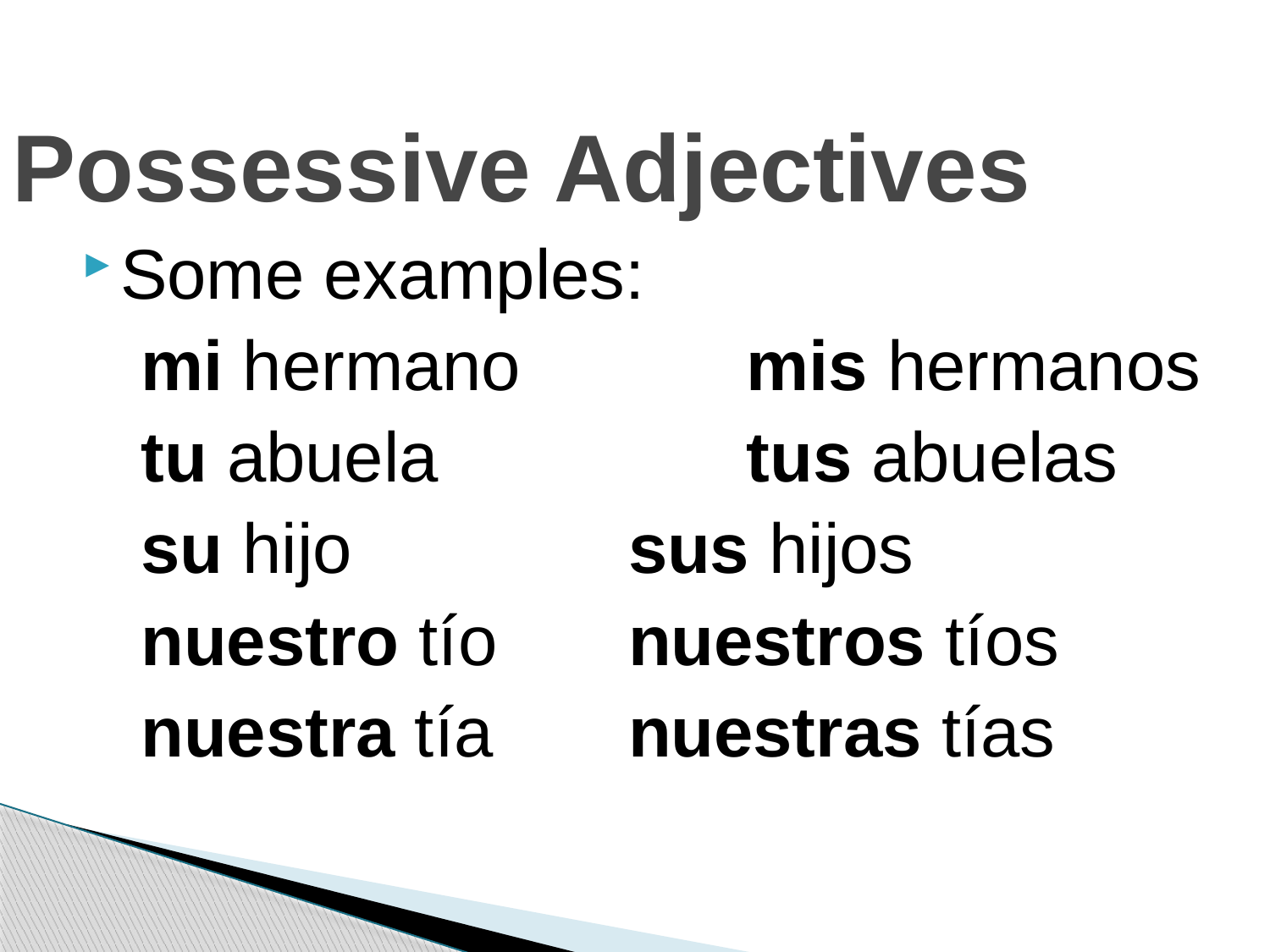

# Possessive Adjectives
Some examples:
   mi hermano	      mis hermanos
   tu abuela		      tus abuelas
   su hijo			sus hijos
   nuestro tío		nuestros tíos
   nuestra tía		nuestras tías